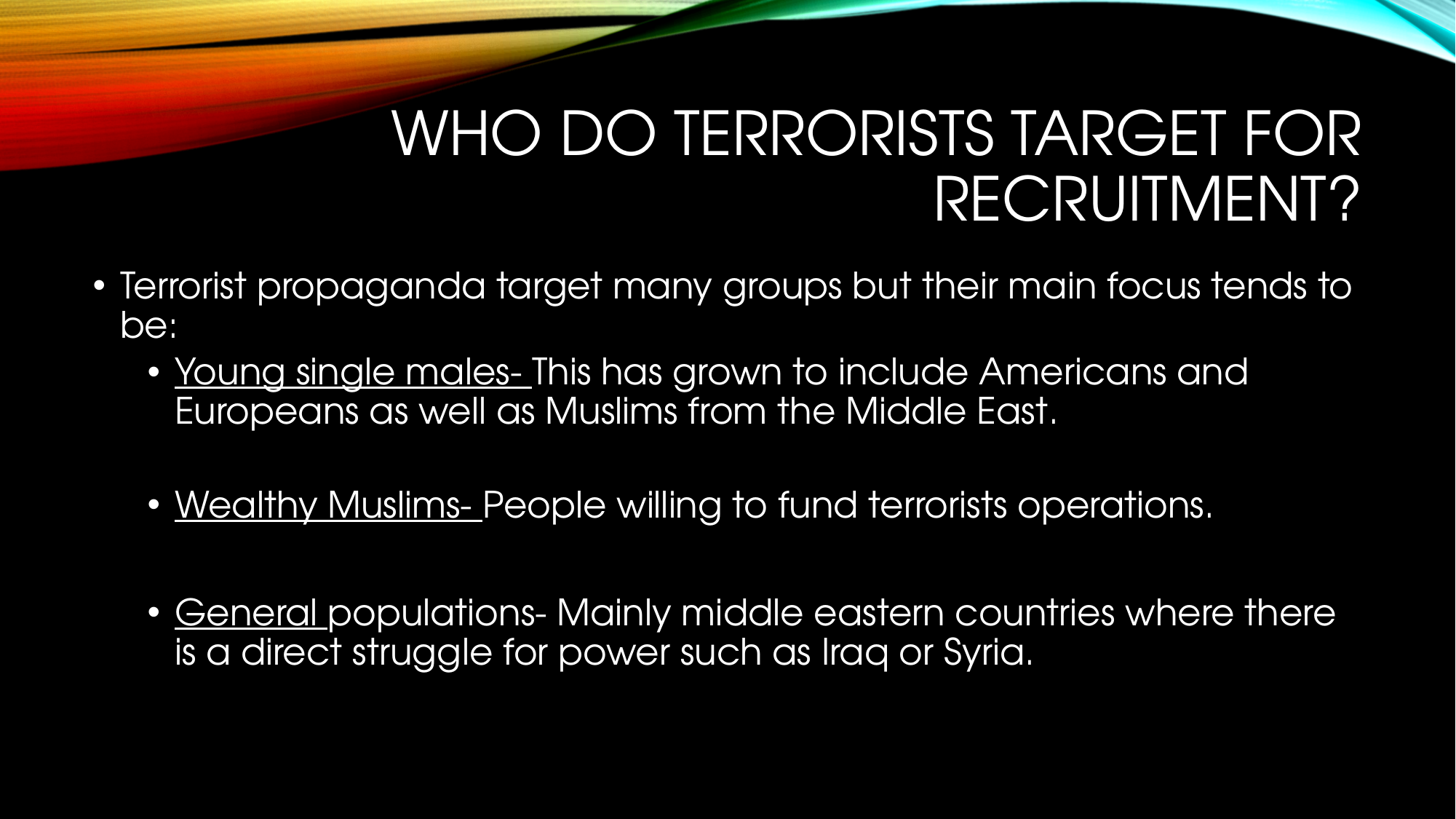

# Who Do Terrorists target For Recruitment?
Terrorist propaganda target many groups but their main focus tends to be:
Young single males- This has grown to include Americans and Europeans as well as Muslims from the Middle East.

Wealthy Muslims- People willing to fund terrorists operations.

General populations- Mainly middle eastern countries where there is a direct struggle for power such as Iraq or Syria.